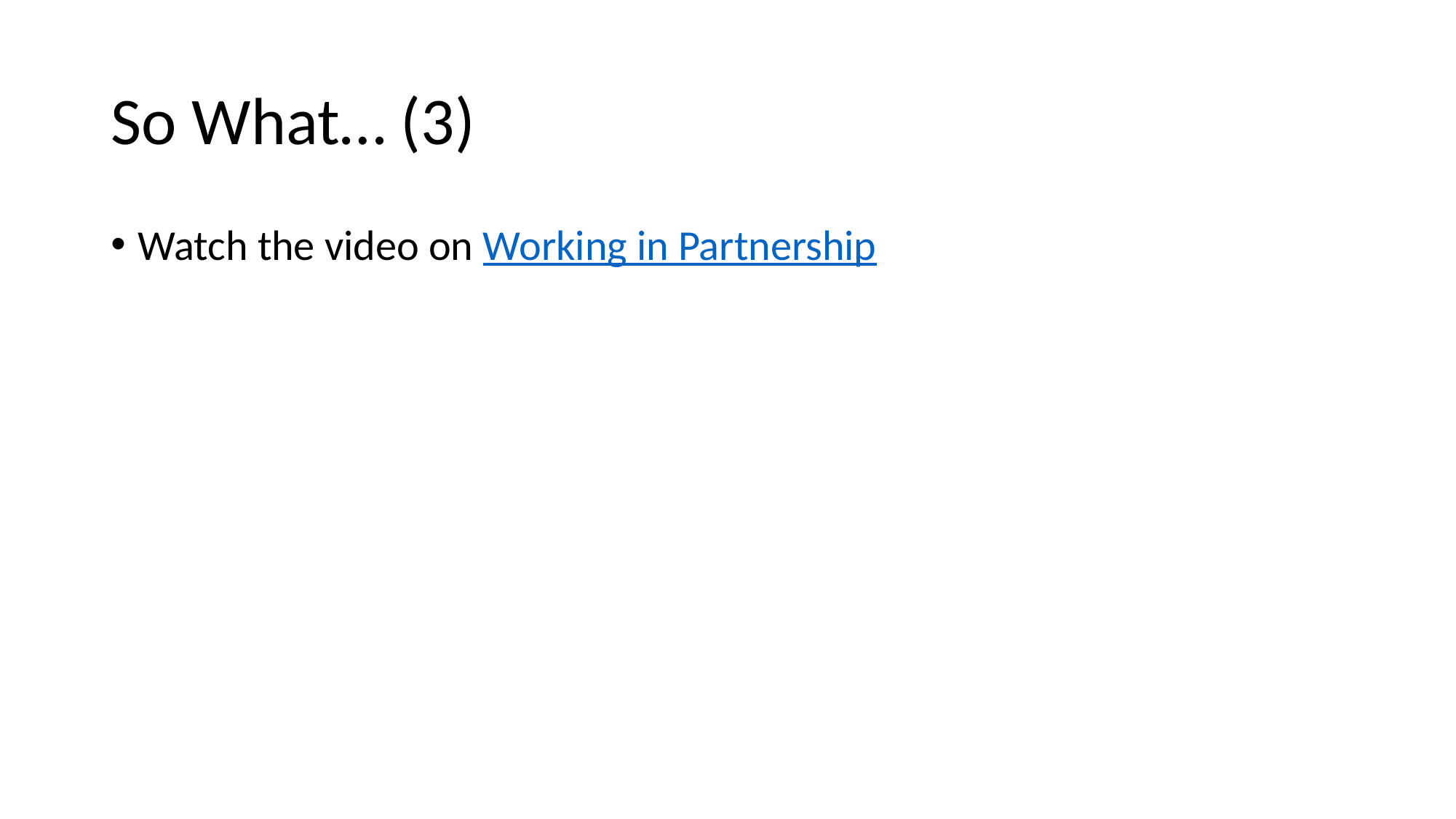

# So What… (3)
Watch the video on Working in Partnership